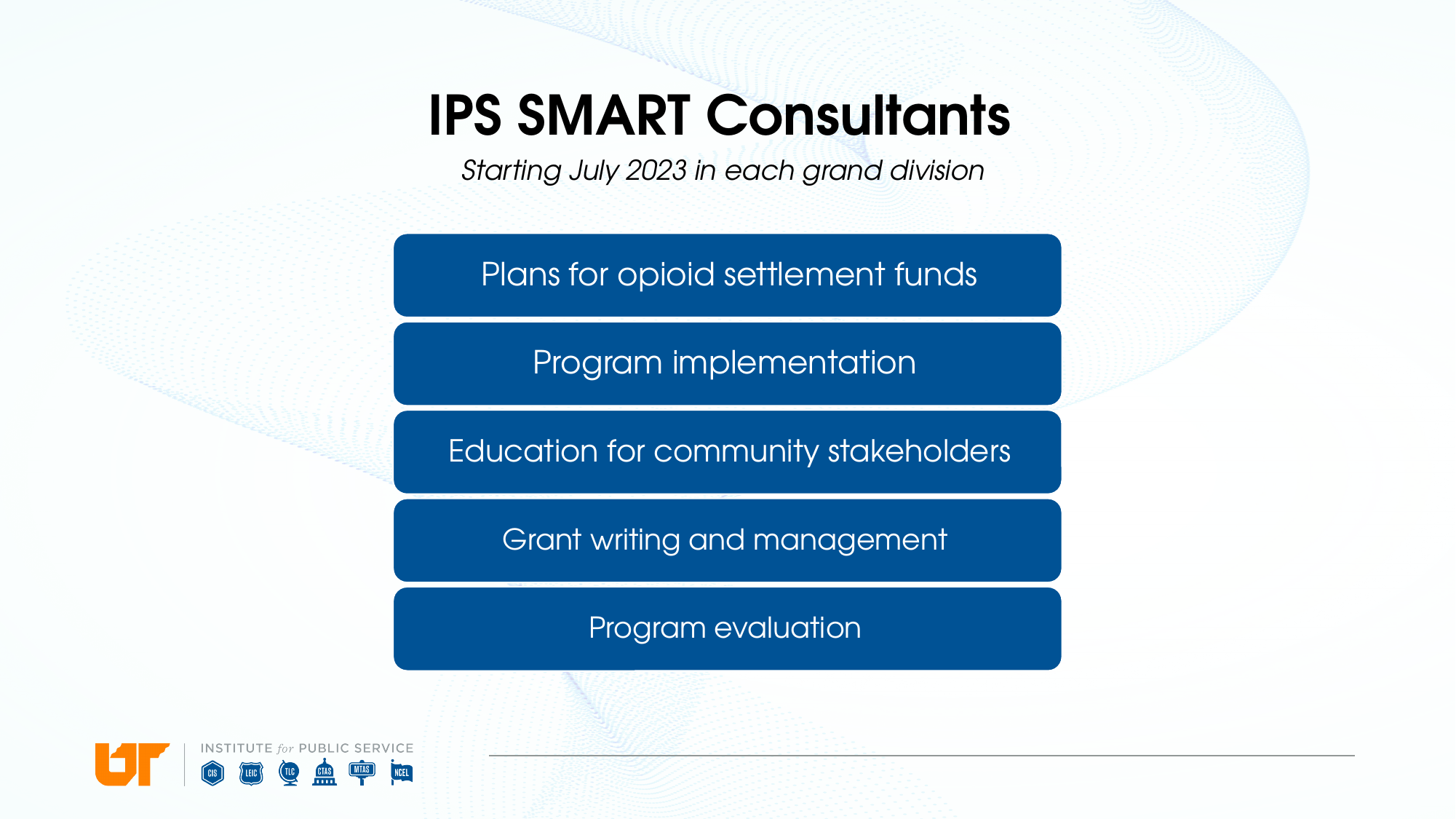

# IPS SMART Consultants
Starting July 2023 in each grand division
Plans for opioid settlement funds
Program implementation
Education for community stakeholders
Grant writing and management
Program evaluation